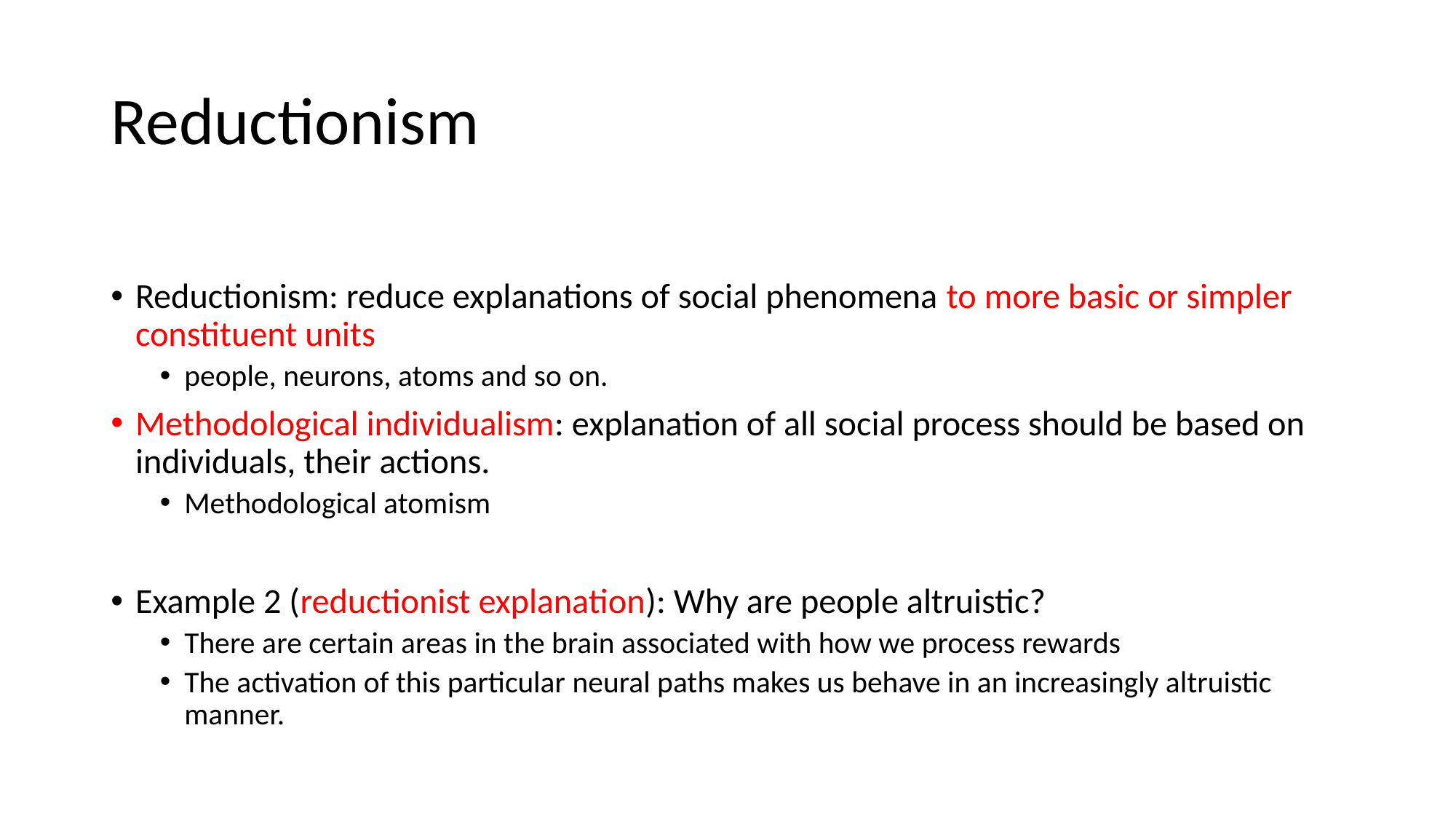

# Reductionism

Reductionism: reduce explanations of social phenomena to more basic or simpler constituent units
people, neurons, atoms and so on.
Methodological individualism: explanation of all social process should be based on individuals, their actions.
Methodological atomism

Example 2 (reductionist explanation): Why are people altruistic?
There are certain areas in the brain associated with how we process rewards
The activation of this particular neural paths makes us behave in an increasingly altruistic manner.